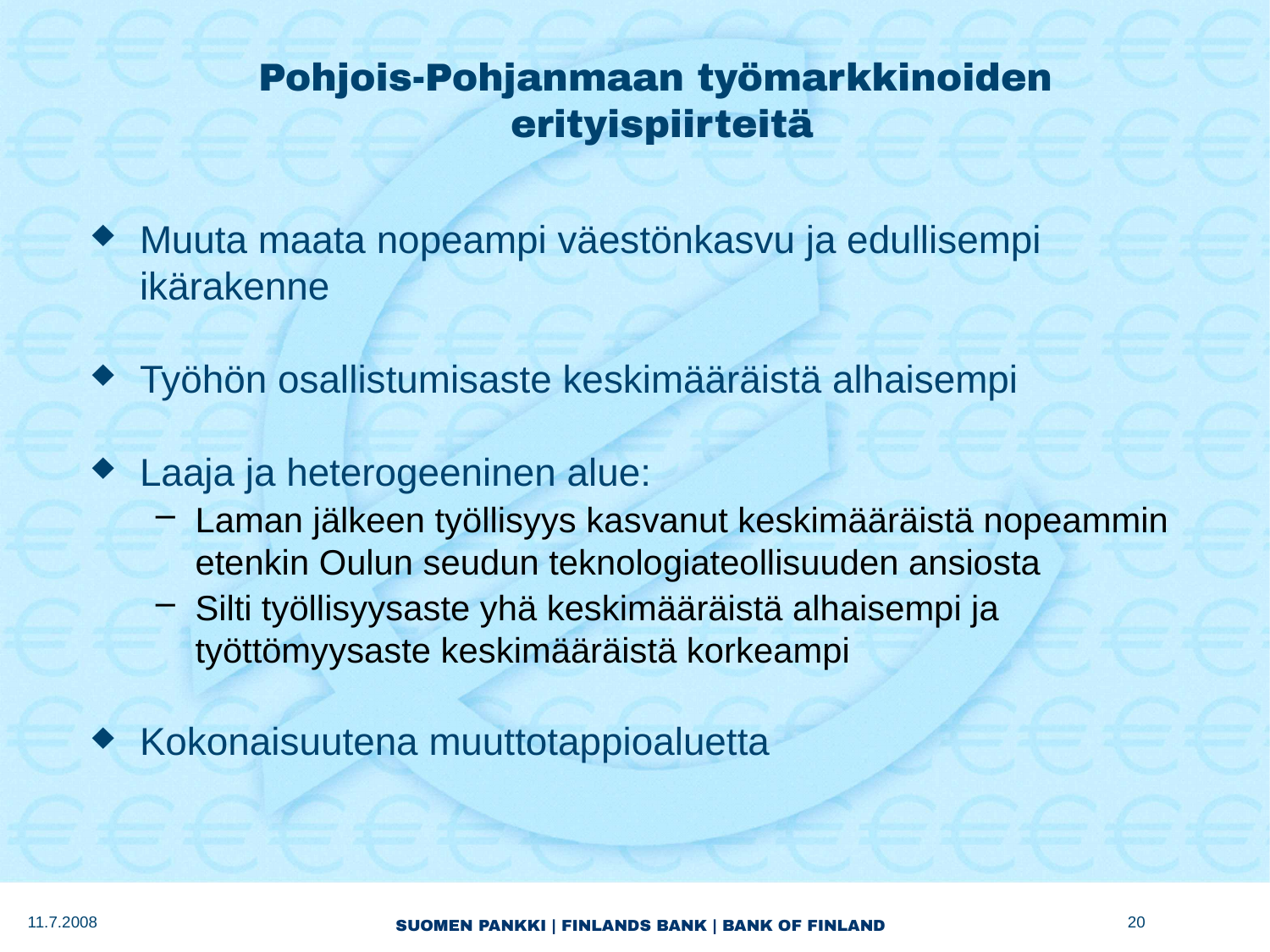

# Pohjois-Pohjanmaan työmarkkinoiden erityispiirteitä
Muuta maata nopeampi väestönkasvu ja edullisempi ikärakenne

Työhön osallistumisaste keskimääräistä alhaisempi

Laaja ja heterogeeninen alue:
Laman jälkeen työllisyys kasvanut keskimääräistä nopeammin etenkin Oulun seudun teknologiateollisuuden ansiosta
Silti työllisyysaste yhä keskimääräistä alhaisempi ja työttömyysaste keskimääräistä korkeampi

Kokonaisuutena muuttotappioaluetta

11.7.2008

20